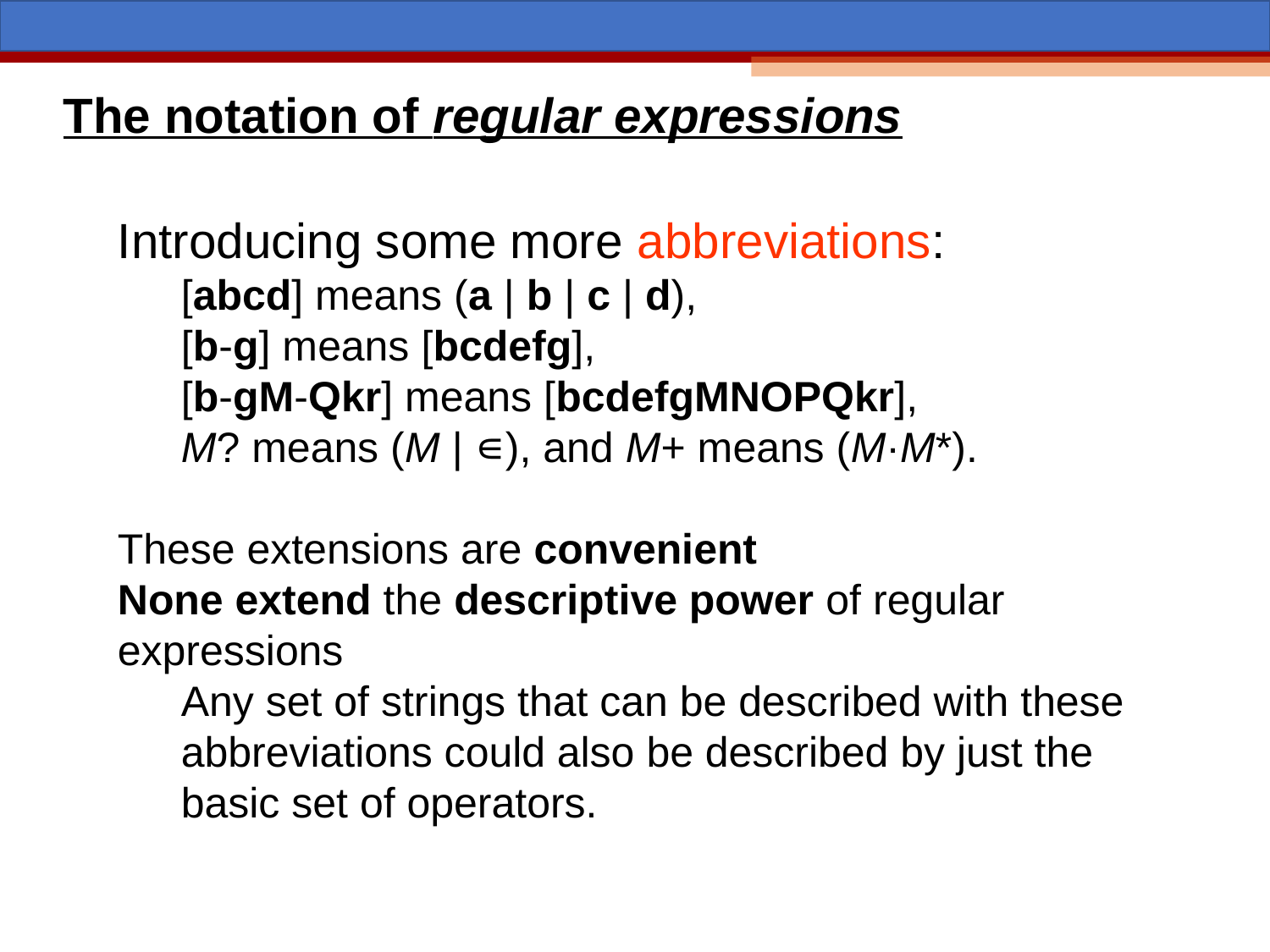

The notation of regular expressions
Introducing some more abbreviations:
[abcd] means (a | b | c | d),
[b-g] means [bcdefg],
[b-gM-Qkr] means [bcdefgMNOPQkr],
M? means (M | ∊), and M+ means (M·M*).

These extensions are convenient
None extend the descriptive power of regular expressions
Any set of strings that can be described with these abbreviations could also be described by just the basic set of operators.